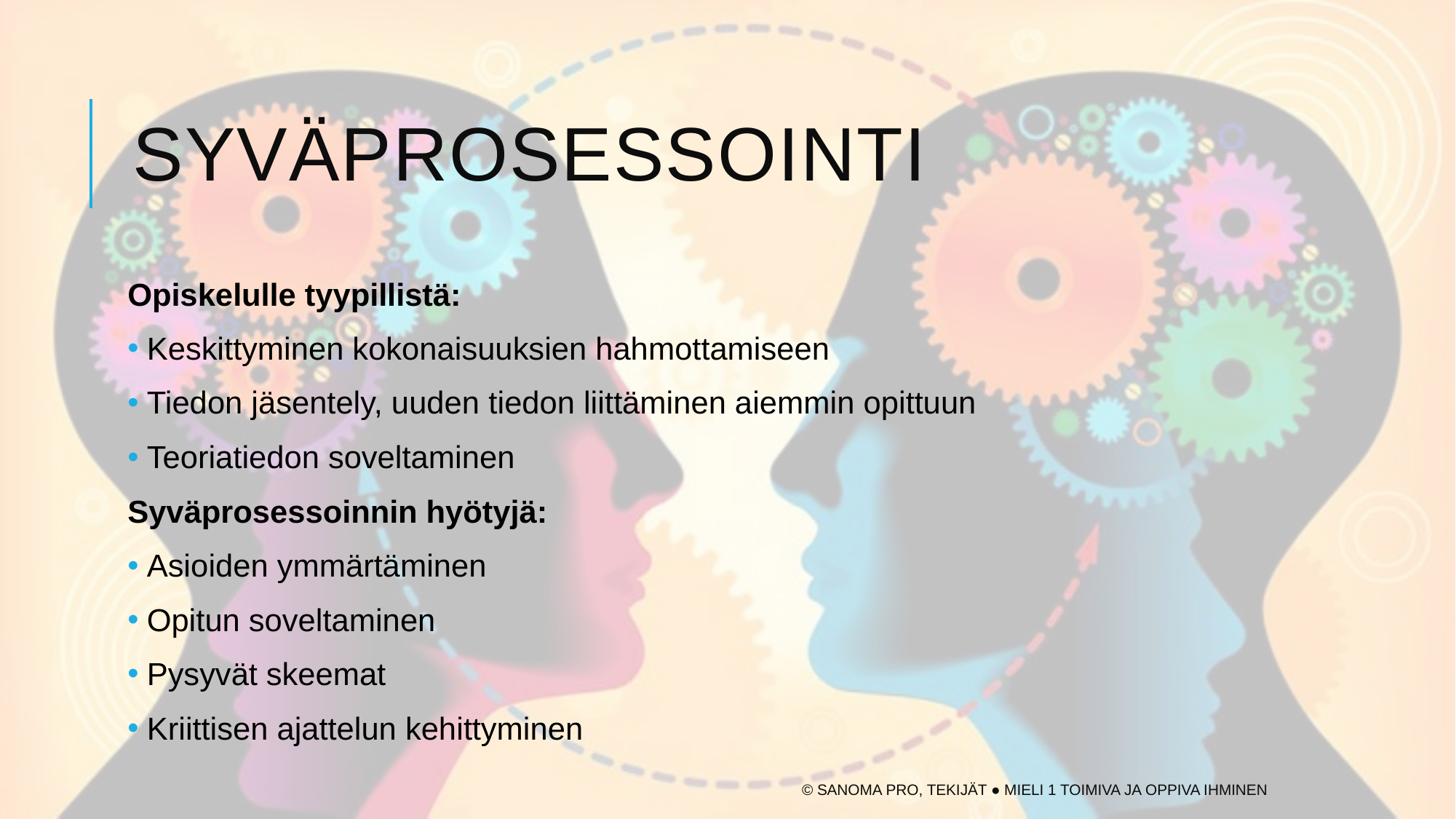

# Syväprosessointi
Opiskelulle tyypillistä:
 Keskittyminen kokonaisuuksien hahmottamiseen
 Tiedon jäsentely, uuden tiedon liittäminen aiemmin opittuun
 Teoriatiedon soveltaminen
Syväprosessoinnin hyötyjä:
 Asioiden ymmärtäminen
 Opitun soveltaminen
 Pysyvät skeemat
 Kriittisen ajattelun kehittyminen

© Sanoma Pro, Tekijät ● Mieli 1 Toimiva ja oppiva ihminen